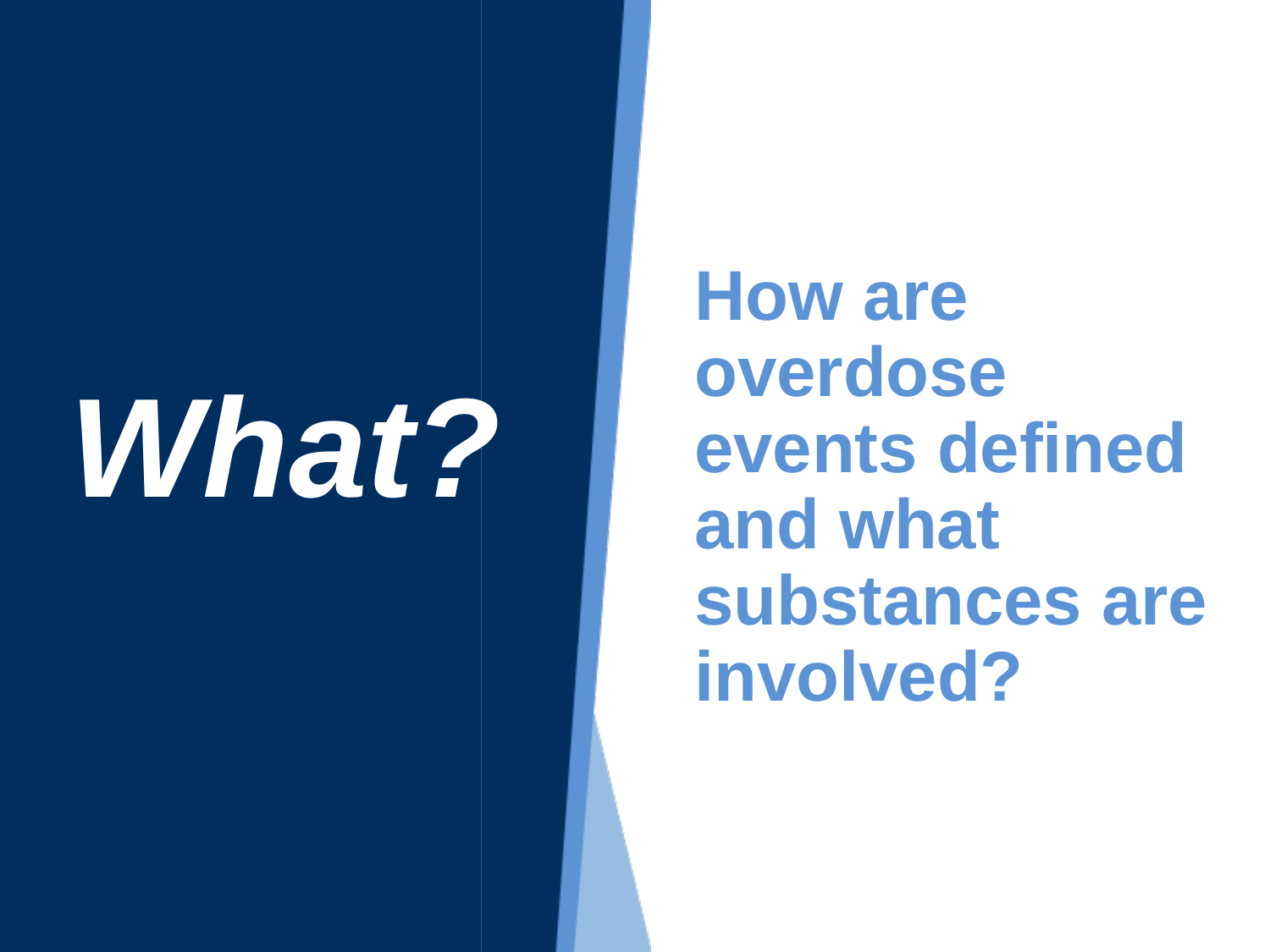

# How are overdose events defined and what substances are involved?
What?